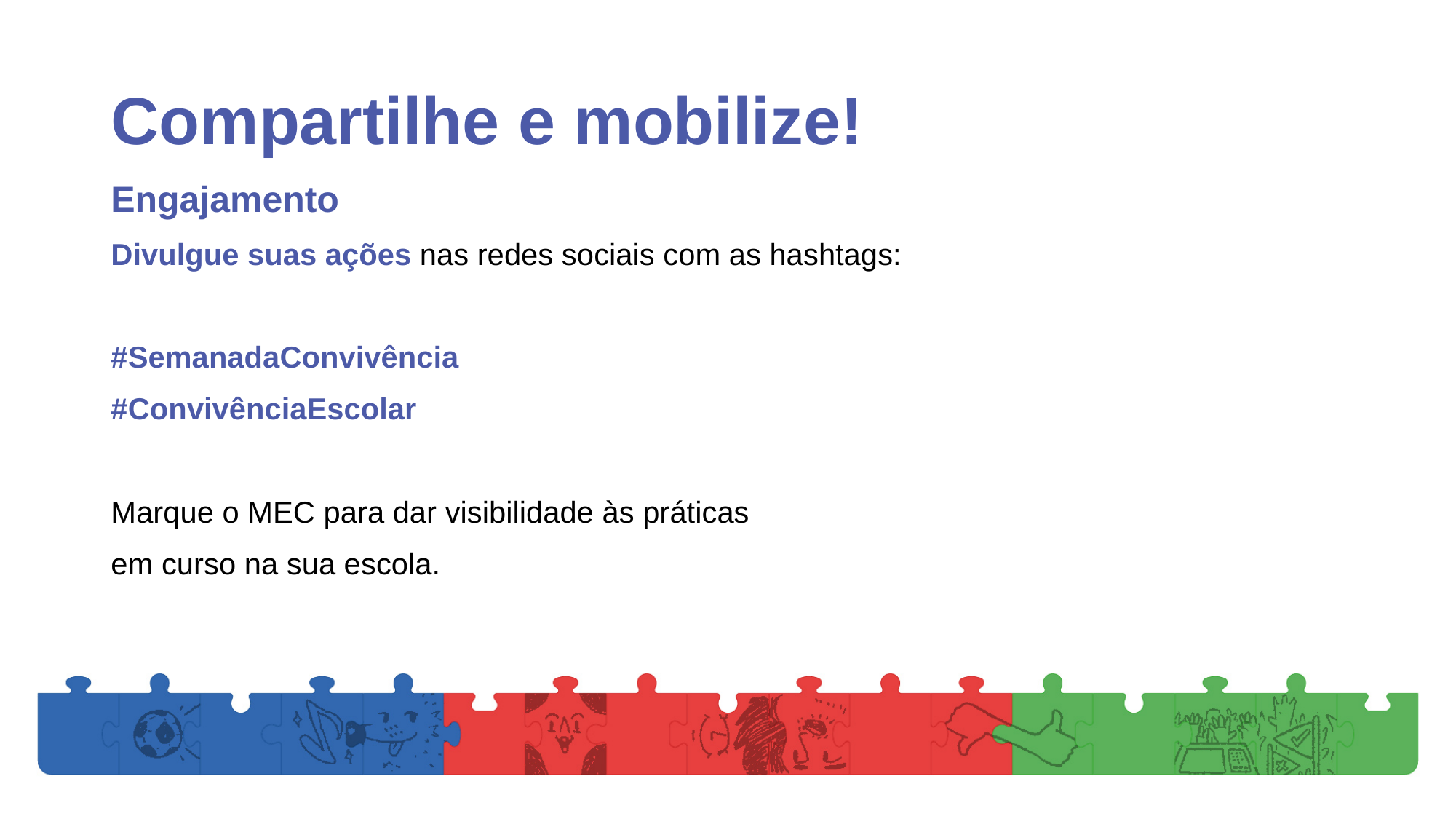

# Compartilhe e mobilize!
Engajamento
Divulgue suas ações nas redes sociais com as hashtags:

#SemanadaConvivência
#ConvivênciaEscolar

Marque o MEC para dar visibilidade às práticas
em curso na sua escola.